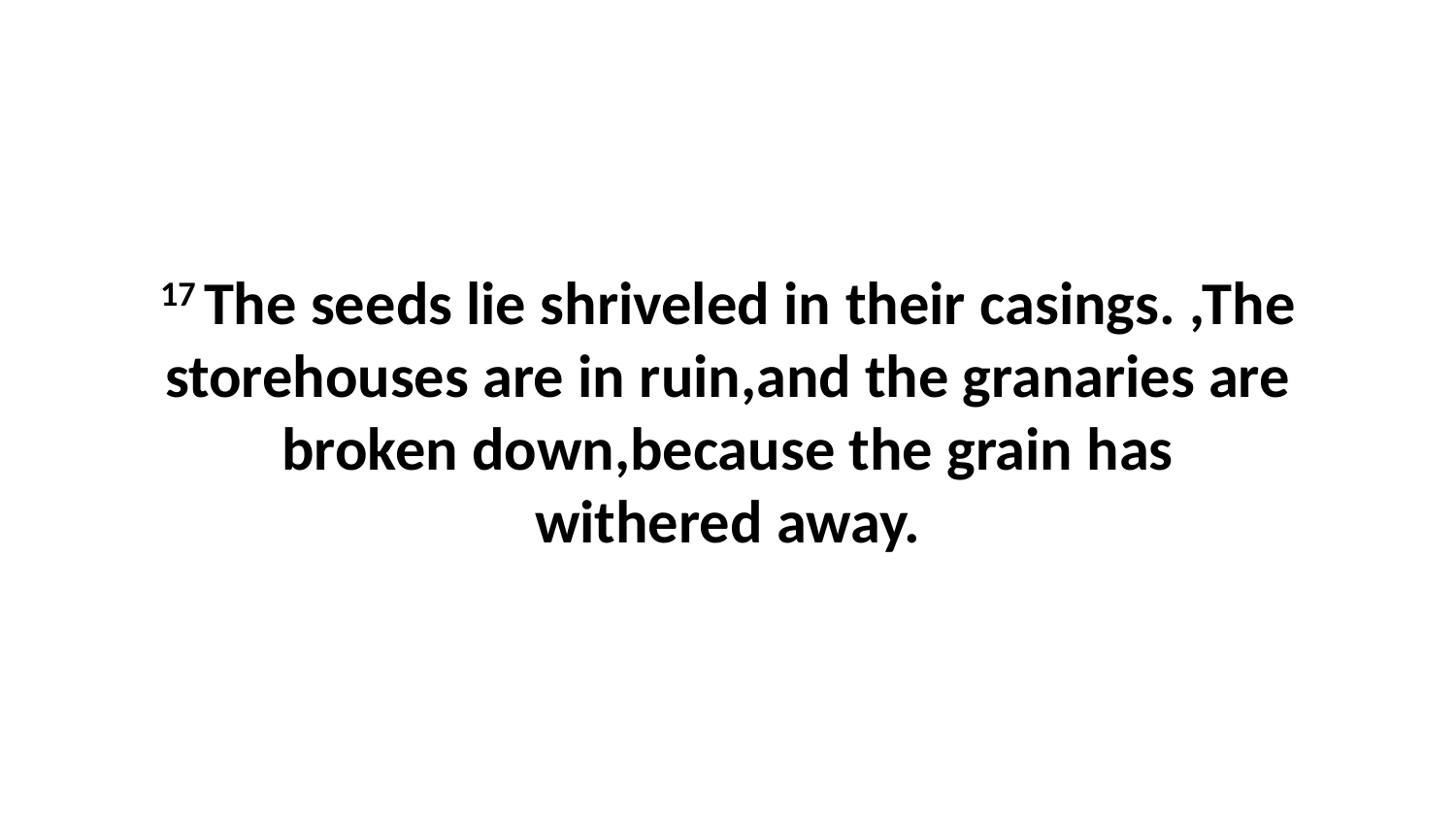

17 The seeds lie shriveled in their casings. ,The storehouses are in ruin,and the granaries are broken down,because the grain has withered away.